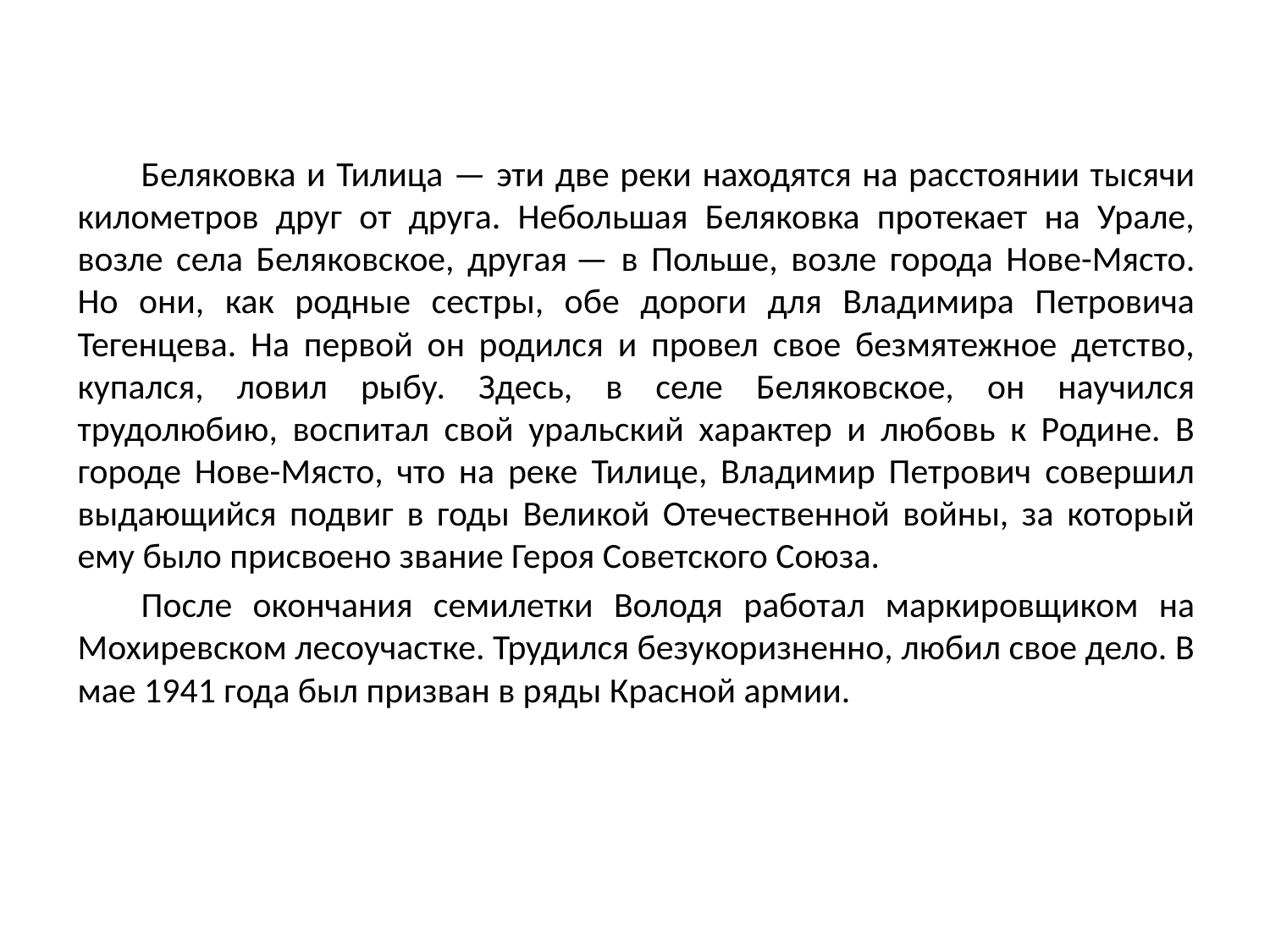

Беляковка и Тилица — эти две реки находятся на расстоянии тысячи километров друг от друга. Небольшая Беляковка протекает на Урале, возле села Беляковское, другая — в Польше, возле города Нове-Място. Но они, как родные сестры, обе дороги для Владимира Петровича Тегенцева. На первой он родился и провел свое безмятежное детство, купался, ловил рыбу. Здесь, в селе Беляковское, он научился трудолюбию, воспитал свой уральский характер и любовь к Родине. В городе Нове-Място, что на реке Тилице, Владимир Петрович совершил выдающийся подвиг в годы Великой Отечественной войны, за который ему было присвоено звание Героя Советского Союза.
После окончания семилетки Володя работал маркировщиком на Мохиревском лесоучастке. Трудился безукоризненно, любил свое дело. В мае 1941 года был призван в ряды Красной армии.